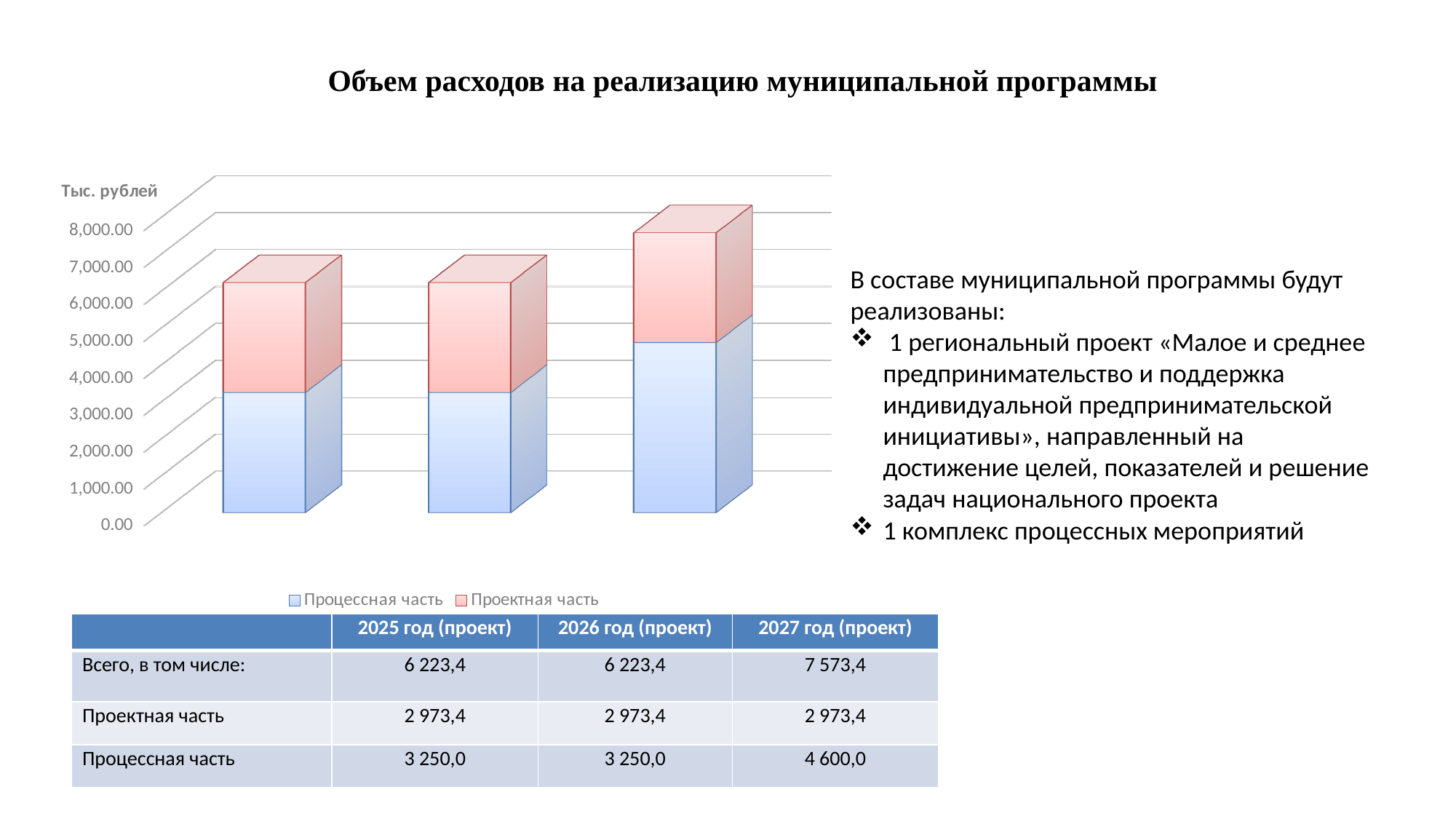

# Объем расходов на реализацию муниципальной программы

[unsupported chart]

В составе муниципальной программы будут реализованы:
 1 региональный проект «Малое и среднее предпринимательство и поддержка индивидуальной предпринимательской инициативы», направленный на достижение целей, показателей и решение задач национального проекта
1 комплекс процессных мероприятий

|  | 2025 год (проект) | 2026 год (проект) | 2027 год (проект) |
| --- | --- | --- | --- |
| Всего, в том числе: | 6 223,4 | 6 223,4 | 7 573,4 |
| Проектная часть | 2 973,4 | 2 973,4 | 2 973,4 |
| Процессная часть | 3 250,0 | 3 250,0 | 4 600,0 |